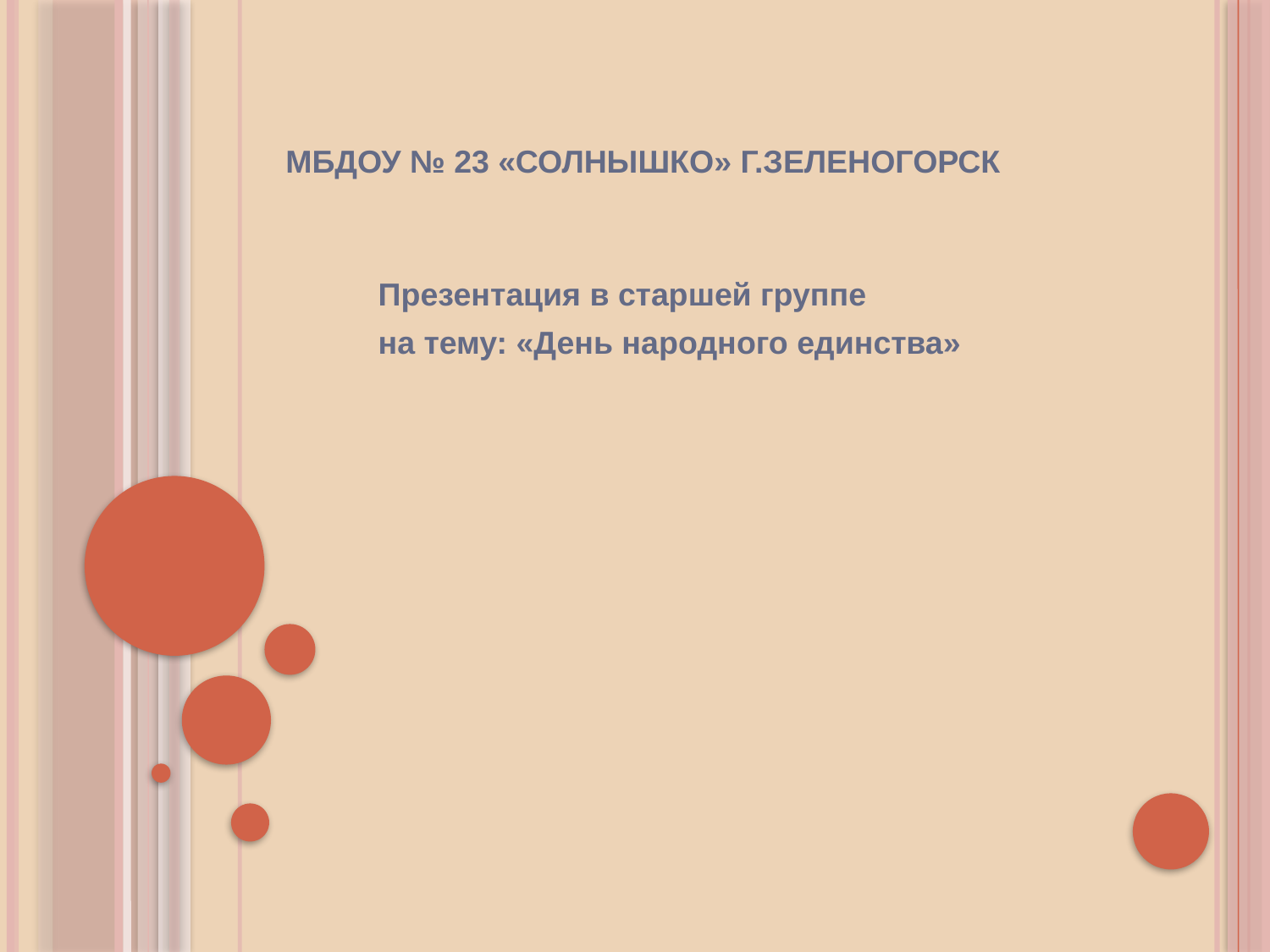

# МБДОУ № 23 «Солнышко» г.Зеленогорск
           Презентация в старшей группе
           на тему: «День народного единства»